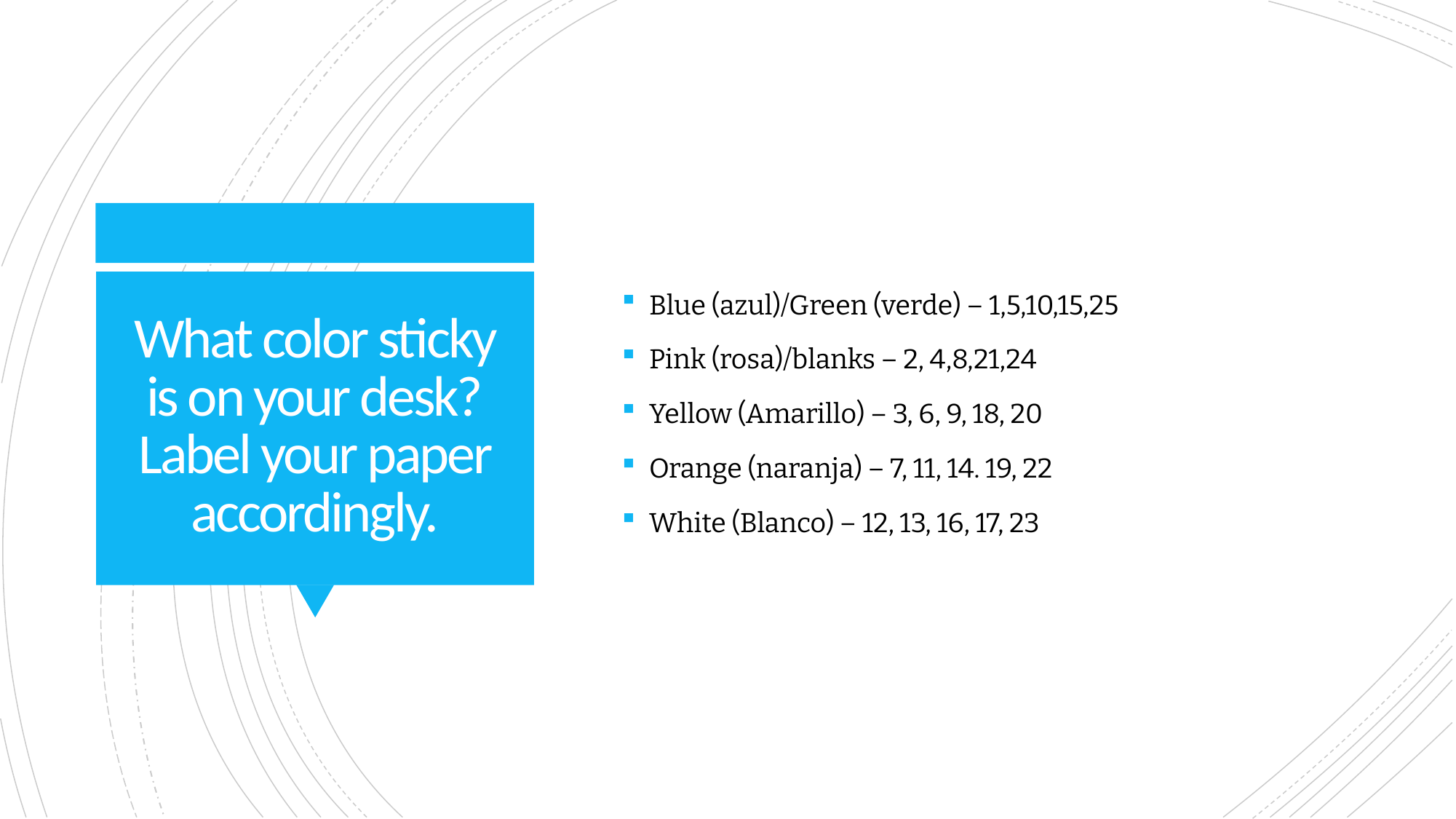

Blue (azul)/Green (verde) – 1,5,10,15,25
Pink (rosa)/blanks – 2, 4,8,21,24
Yellow (Amarillo) – 3, 6, 9, 18, 20
Orange (naranja) – 7, 11, 14. 19, 22
White (Blanco) – 12, 13, 16, 17, 23
# What color sticky is on your desk? Label your paper accordingly.